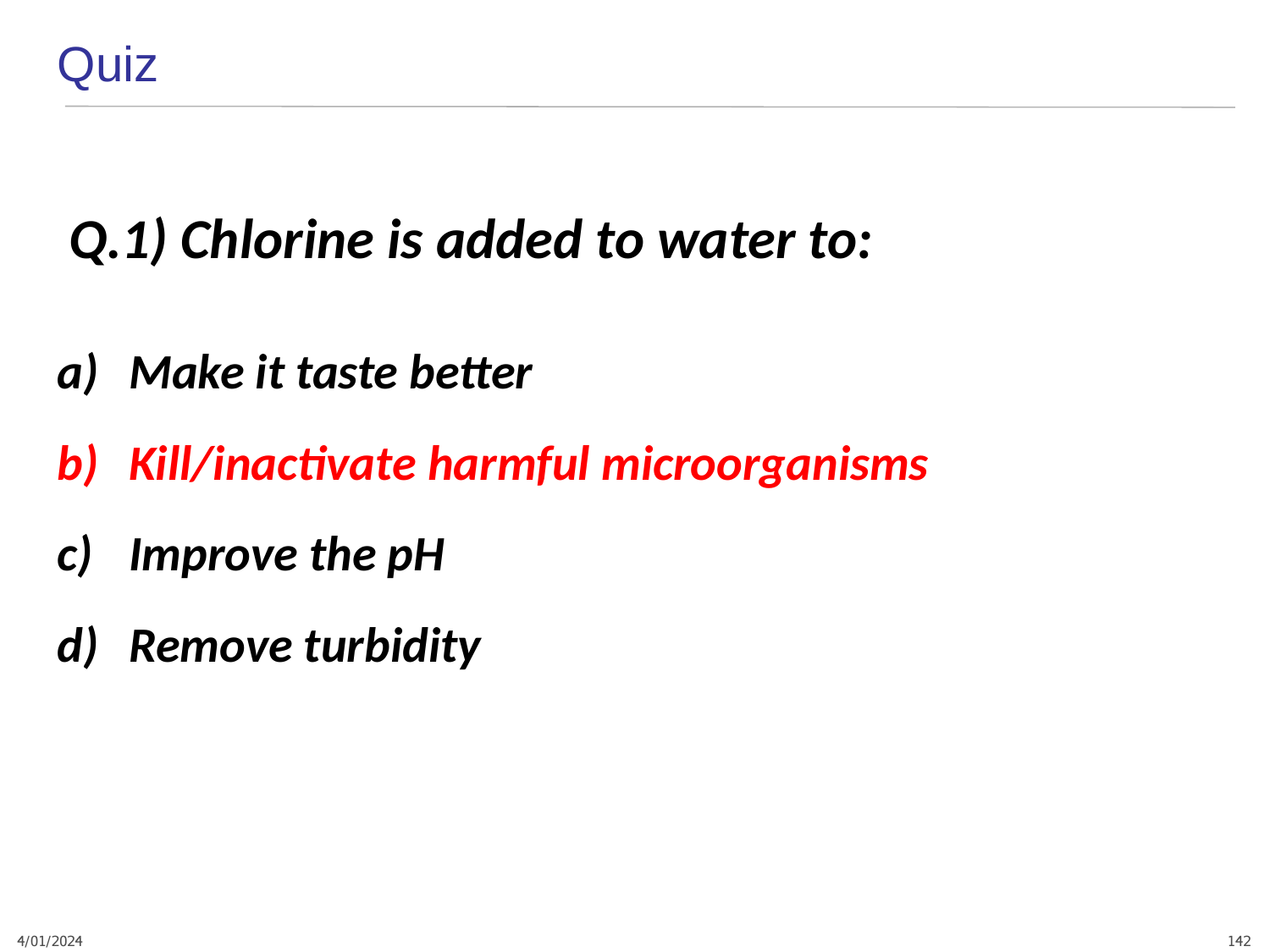

Quiz

 Q.1) Chlorine is added to water to:

Make it taste better
Kill/inactivate harmful microorganisms
Improve the pH
Remove turbidity
142
4/01/2024